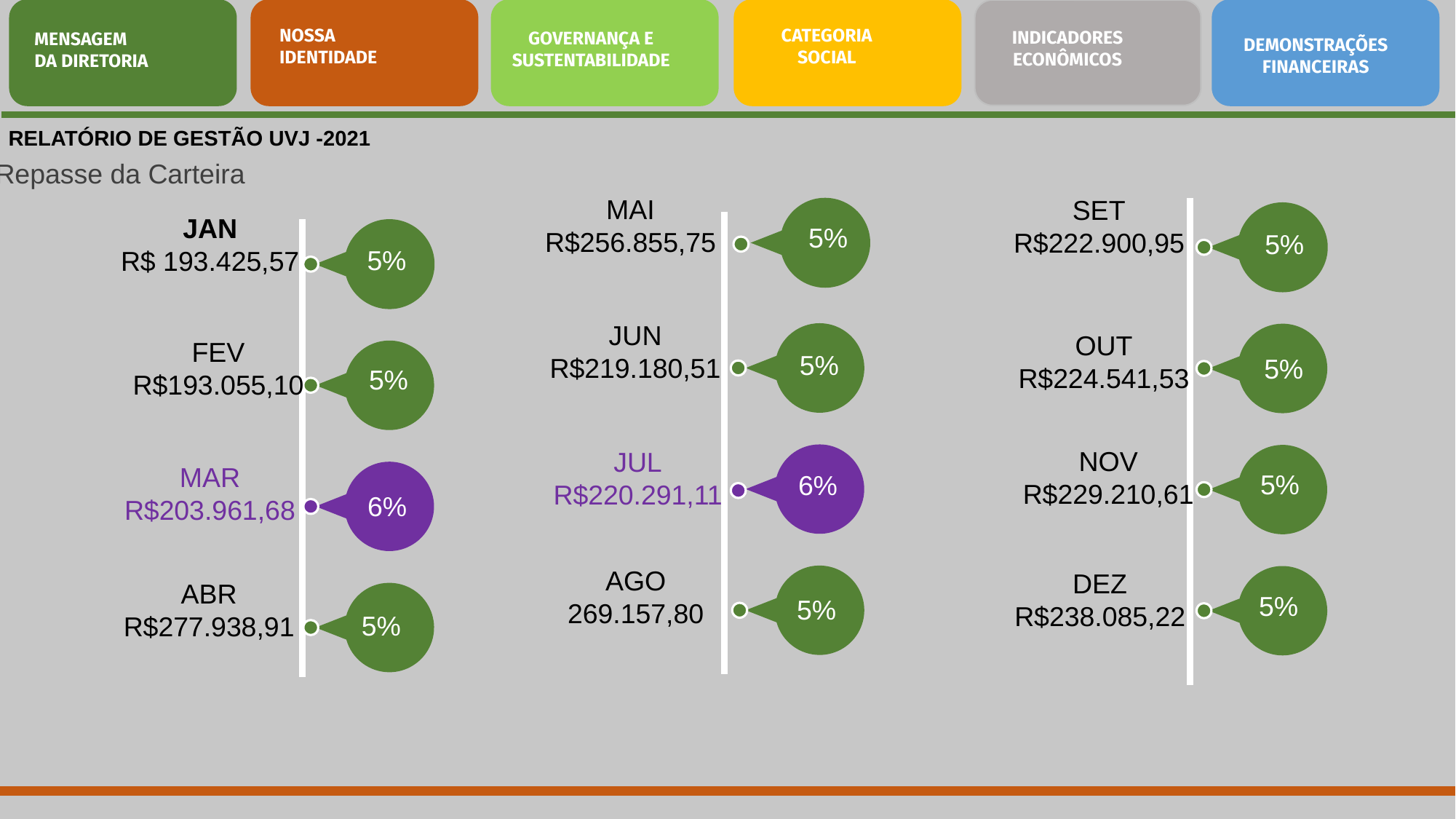

NOSSA
IDENTIDADE
CATEGORIA
SOCIAL
INDICADORES
ECONÔMICOS
GOVERNANÇA E
SUSTENTABILIDADE
MENSAGEM
DA DIRETORIA
DEMONSTRAÇÕES
FINANCEIRAS
RELATÓRIO DE GESTÃO UVJ -2021

Repasse da Carteira
MAI
R$256.855,75
SET
R$222.900,95

JAN
R$ 193.425,57

5%

5%

5%

JUN
R$219.180,51
OUT
R$224.541,53

FEV
R$193.055,10

5%
5%
5%

NOV
R$229.210,61
JUL
R$220.291,11

MAR
R$203.961,68

5%
6%

6%

AGO
269.157,80
DEZ
R$238.085,22

ABR
R$277.938,91

5%
5%

5%